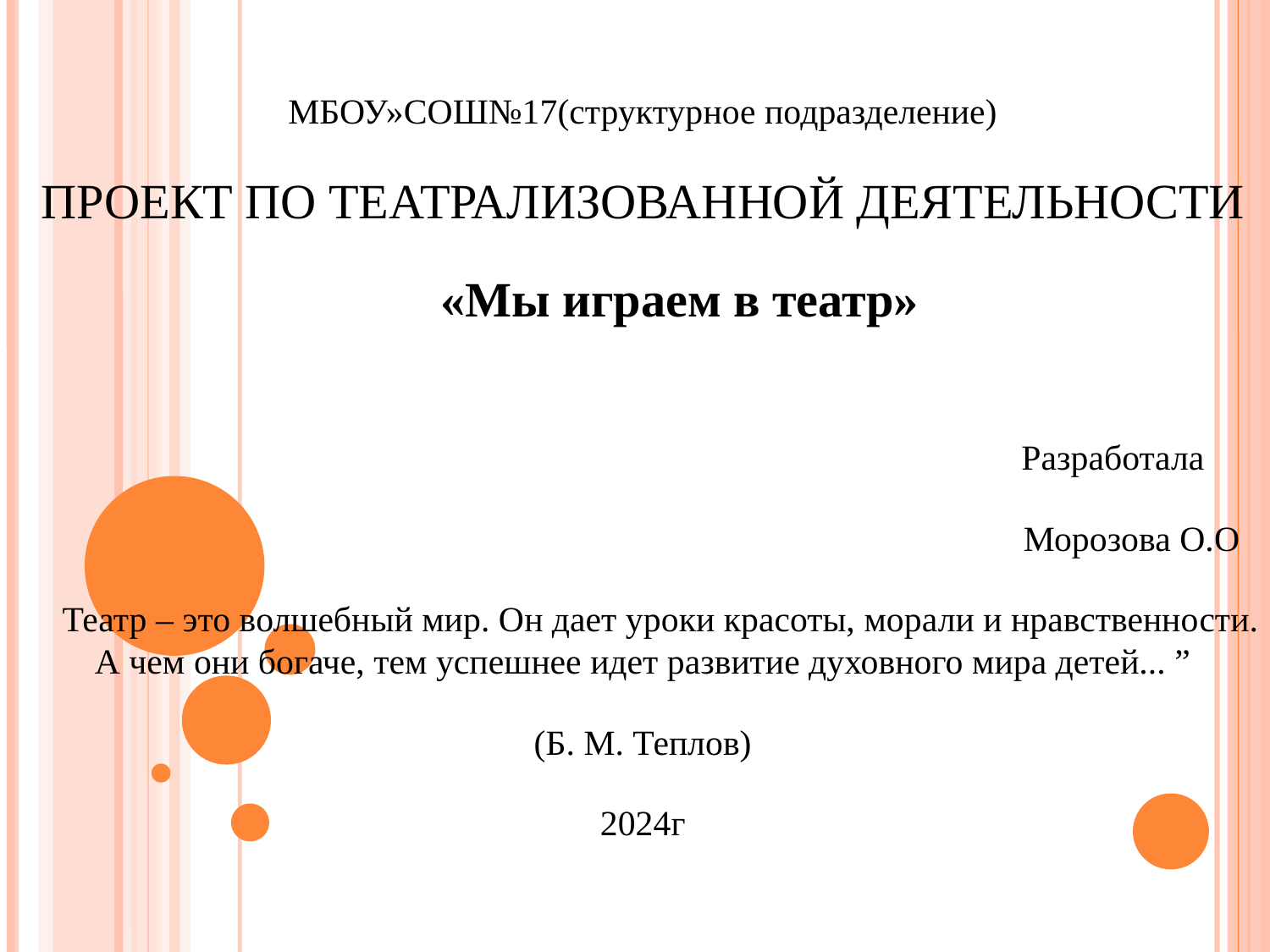

МБОУ»СОШ№17(структурное подразделение)
ПРОЕКТ ПО ТЕАТРАЛИЗОВАННОЙ ДЕЯТЕЛЬНОСТИ
      «Мы играем в театр»

                                                                                                                                                  Разработала
                                                                                                              Морозова О.О
    Театр – это волшебный мир. Он дает уроки красоты, морали и нравственности. А чем они богаче, тем успешнее идет развитие духовного мира детей... ”
(Б. М. Теплов)
2024г